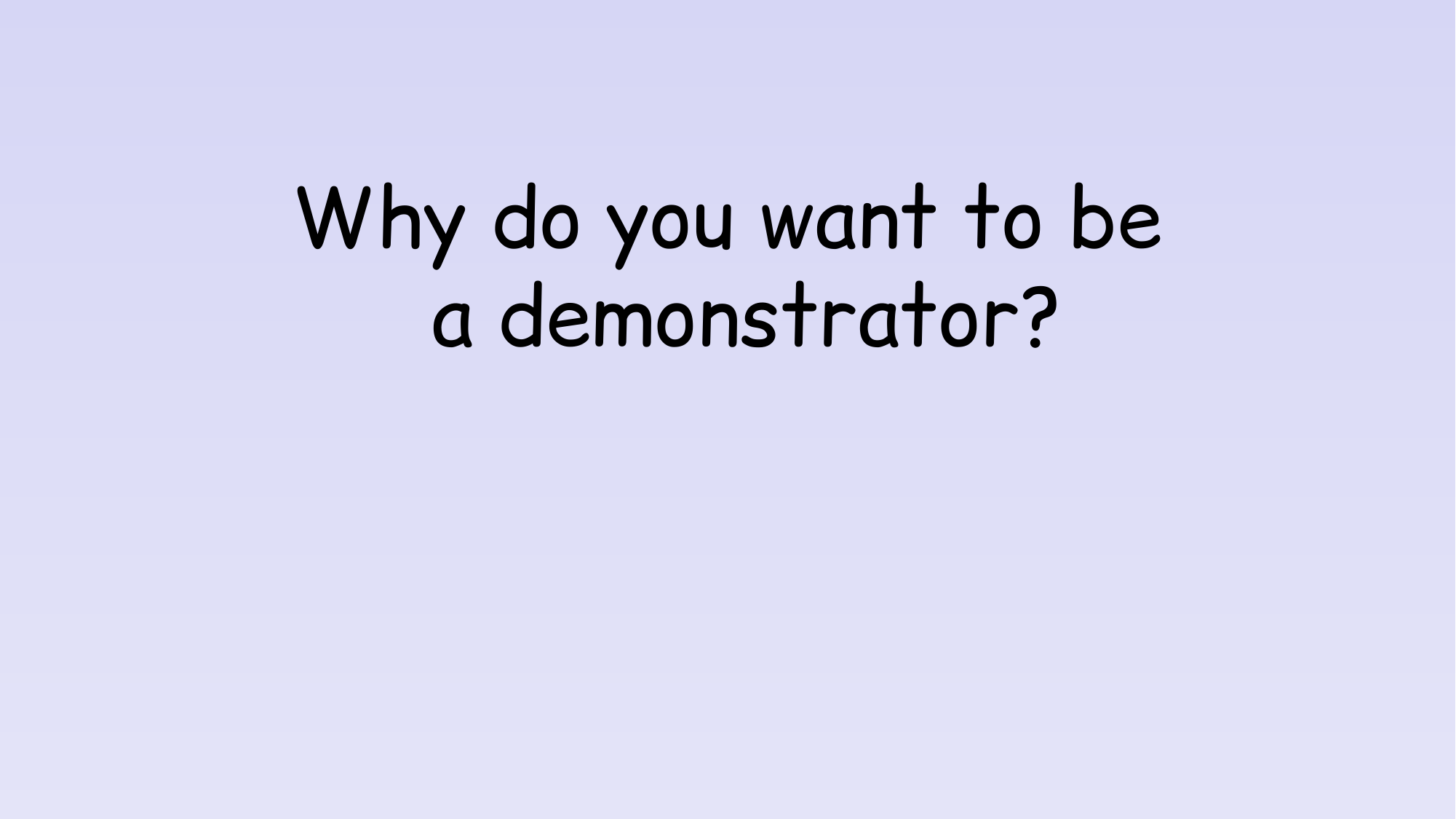

Why do you want to be a demonstrator?